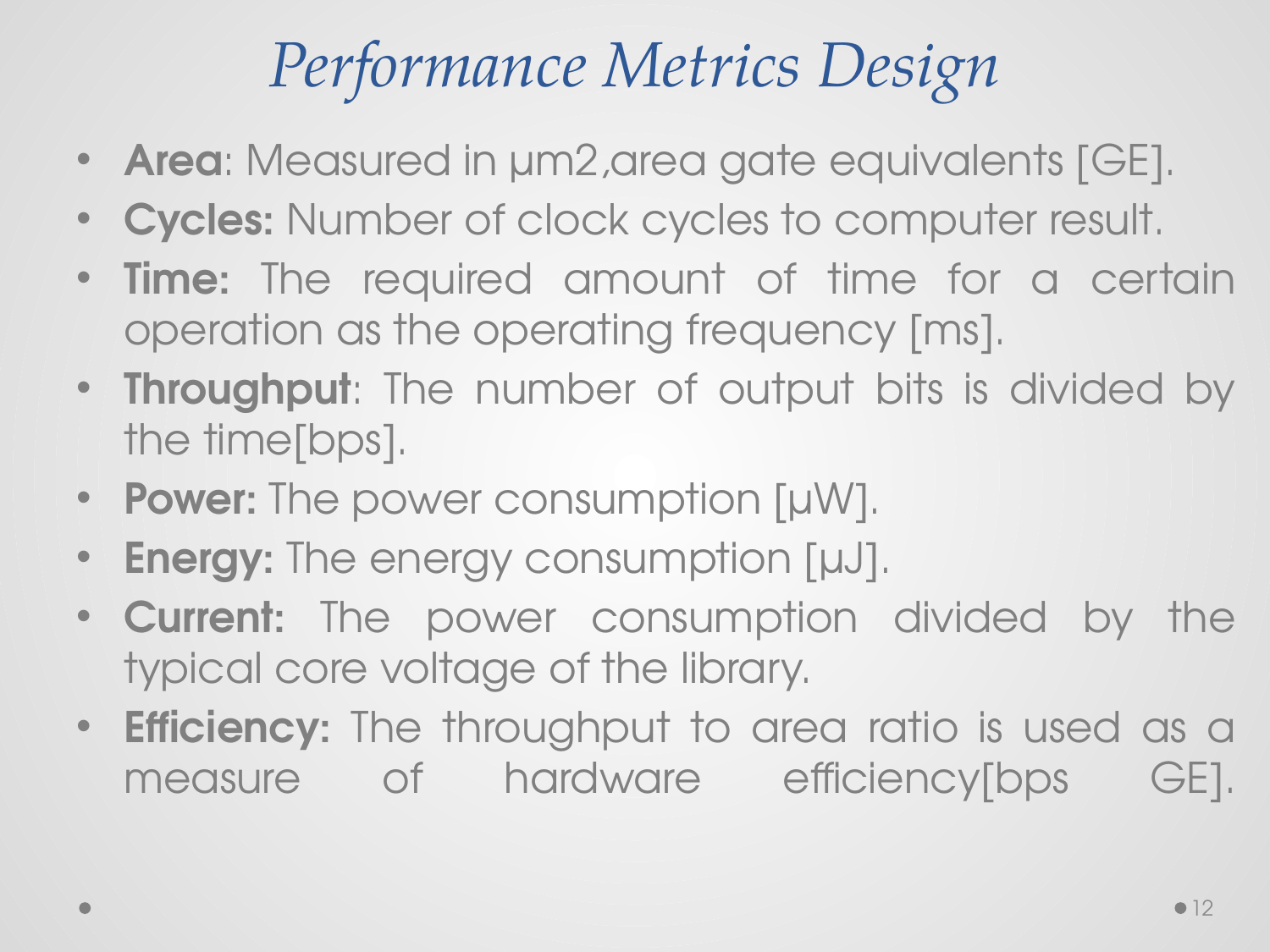

# Performance Metrics Design
Area: Measured in µm2,area gate equivalents [GE].
Cycles: Number of clock cycles to computer result.
Time: The required amount of time for a certain operation as the operating frequency [ms].
Throughput: The number of output bits is divided by the time[bps].
Power: The power consumption [µW].
Energy: The energy consumption [µJ].
Current: The power consumption divided by the typical core voltage of the library.
Efficiency: The throughput to area ratio is used as a measure of hardware efficiency[bps GE].
12